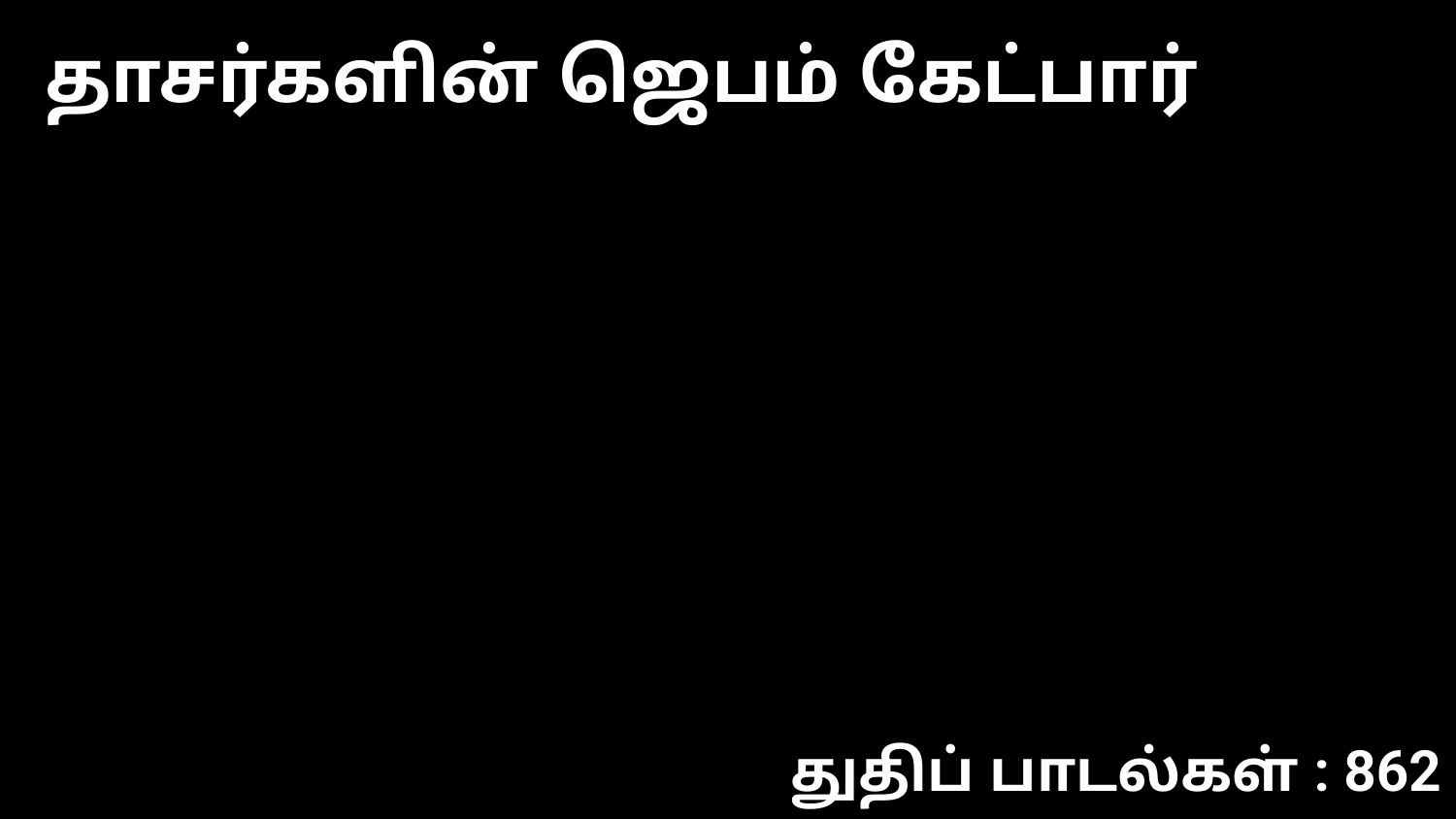

தாசர்களின் ஜெபம் கேட்பார்
துதிப் பாடல்கள் : 862